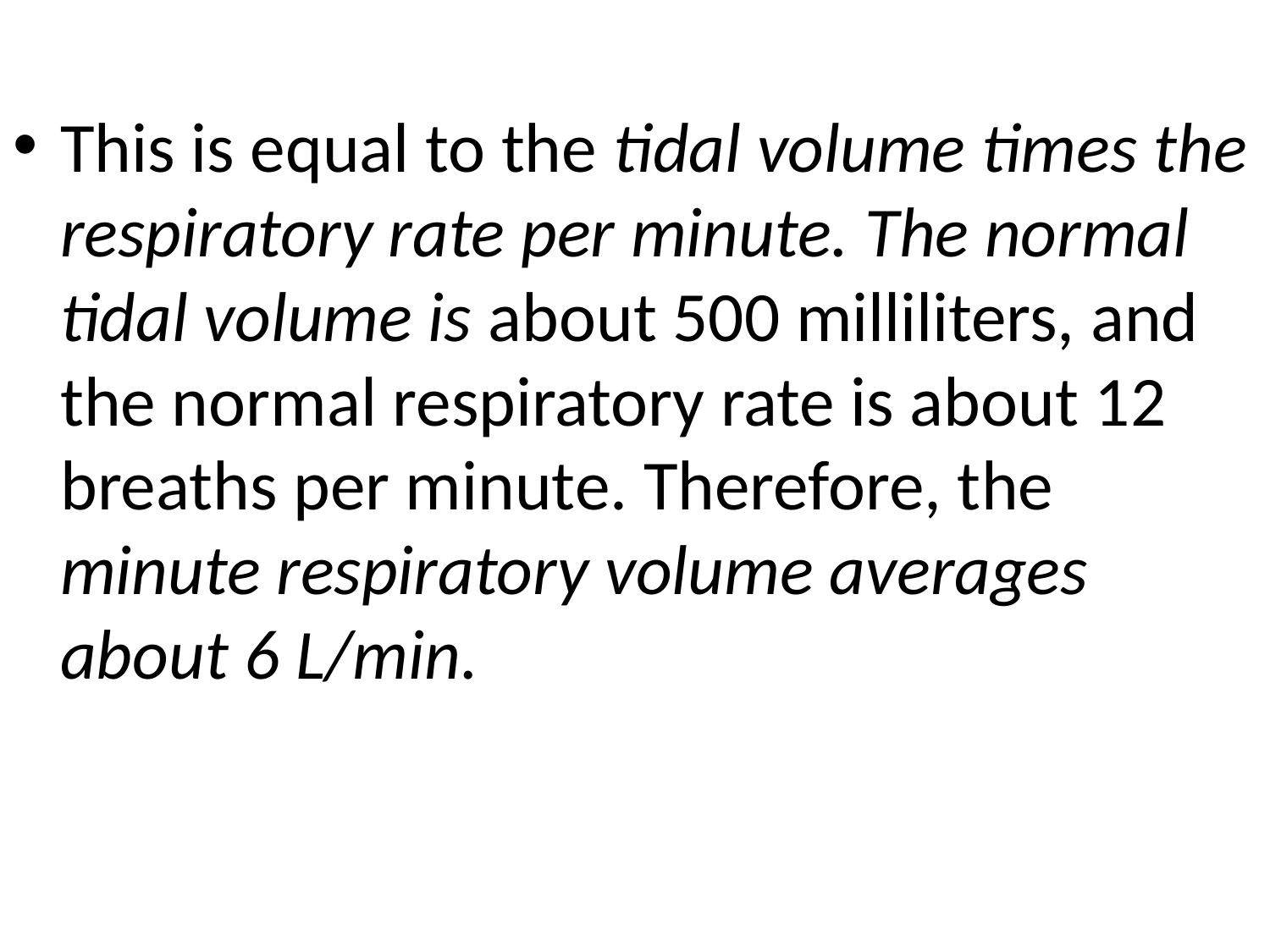

This is equal to the tidal volume times the respiratory rate per minute. The normal tidal volume is about 500 milliliters, and the normal respiratory rate is about 12 breaths per minute. Therefore, the minute respiratory volume averages about 6 L/min.